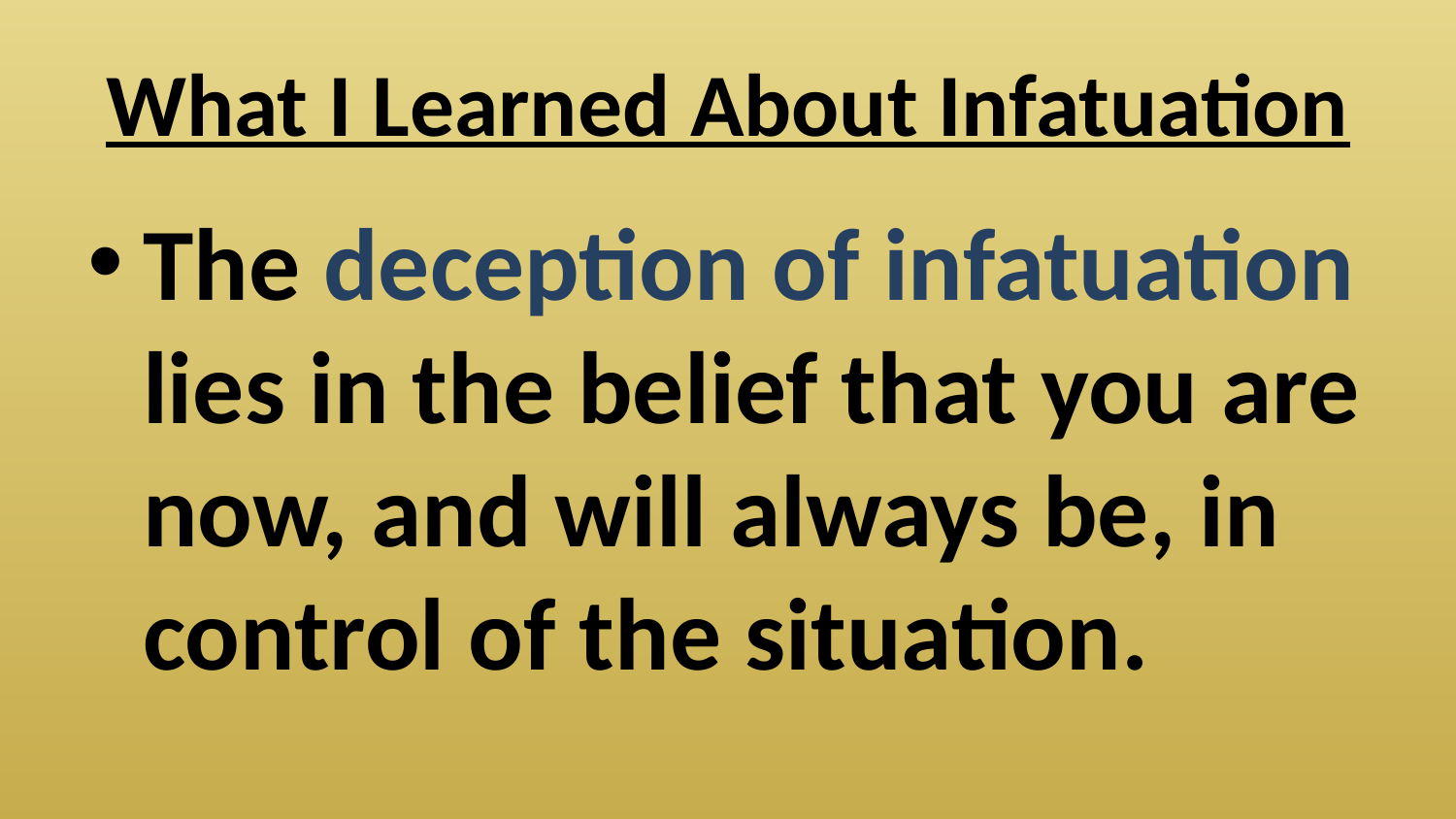

# What I Learned About Infatuation
The deception of infatuation lies in the belief that you are now, and will always be, in control of the situation.